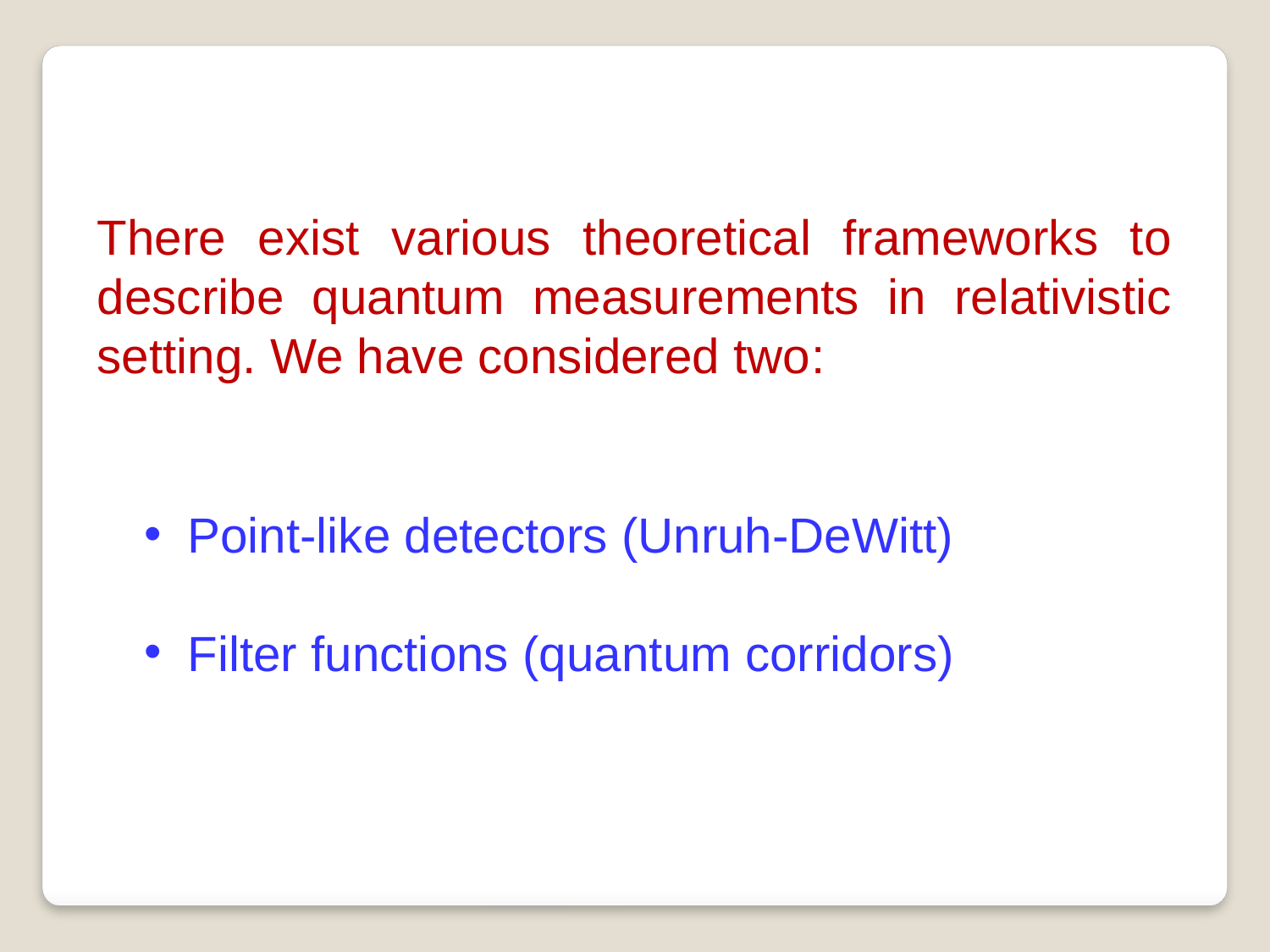

There exist various theoretical frameworks to describe quantum measurements in relativistic setting. We have considered two:
 Point-like detectors (Unruh-DeWitt)

 Filter functions (quantum corridors)